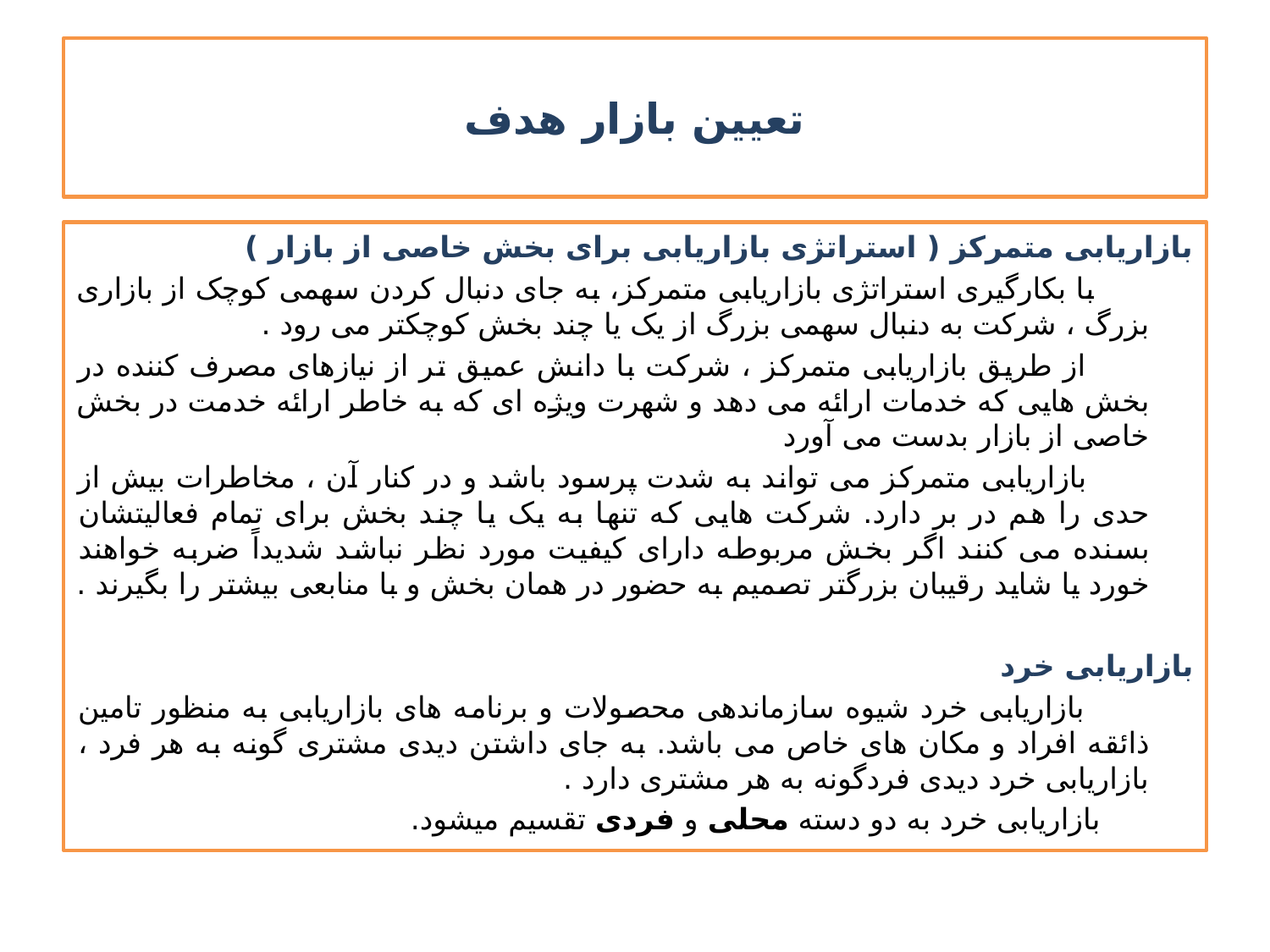

# تعیین بازار هدف
بازاریابی متمرکز ( استراتژی بازاریابی برای بخش خاصی از بازار )
          با بکارگیری استراتژی بازاریابی متمرکز، به جای دنبال کردن سهمی کوچک از بازاری بزرگ ، شرکت به دنبال سهمی بزرگ از یک یا چند بخش کوچکتر می رود .
          از طریق بازاریابی متمرکز ، شرکت با دانش عمیق تر از نیازهای مصرف کننده در بخش هایی که خدمات ارائه می دهد و شهرت ویژه ای که به خاطر ارائه خدمت در بخش خاصی از بازار بدست می آورد
          بازاریابی متمرکز می تواند به شدت پرسود باشد و در کنار آن ، مخاطرات بیش از حدی را هم در بر دارد. شرکت هایی که تنها به یک یا چند بخش برای تمام فعالیتشان بسنده می کنند اگر بخش مربوطه دارای کیفیت مورد نظر نباشد شدیداً ضربه خواهند خورد یا شاید رقیبان بزرگتر تصمیم به حضور در همان بخش و با منابعی بیشتر را بگیرند .

بازاریابی خرد
          بازاریابی خرد شیوه سازماندهی محصولات و برنامه های بازاریابی به منظور تامین ذائقه افراد و مکان های خاص می باشد. به جای داشتن دیدی مشتری گونه به هر فرد ، بازاریابی خرد دیدی فردگونه به هر مشتری دارد .
          بازاریابی خرد به دو دسته محلی و فردی تقسیم میشود.